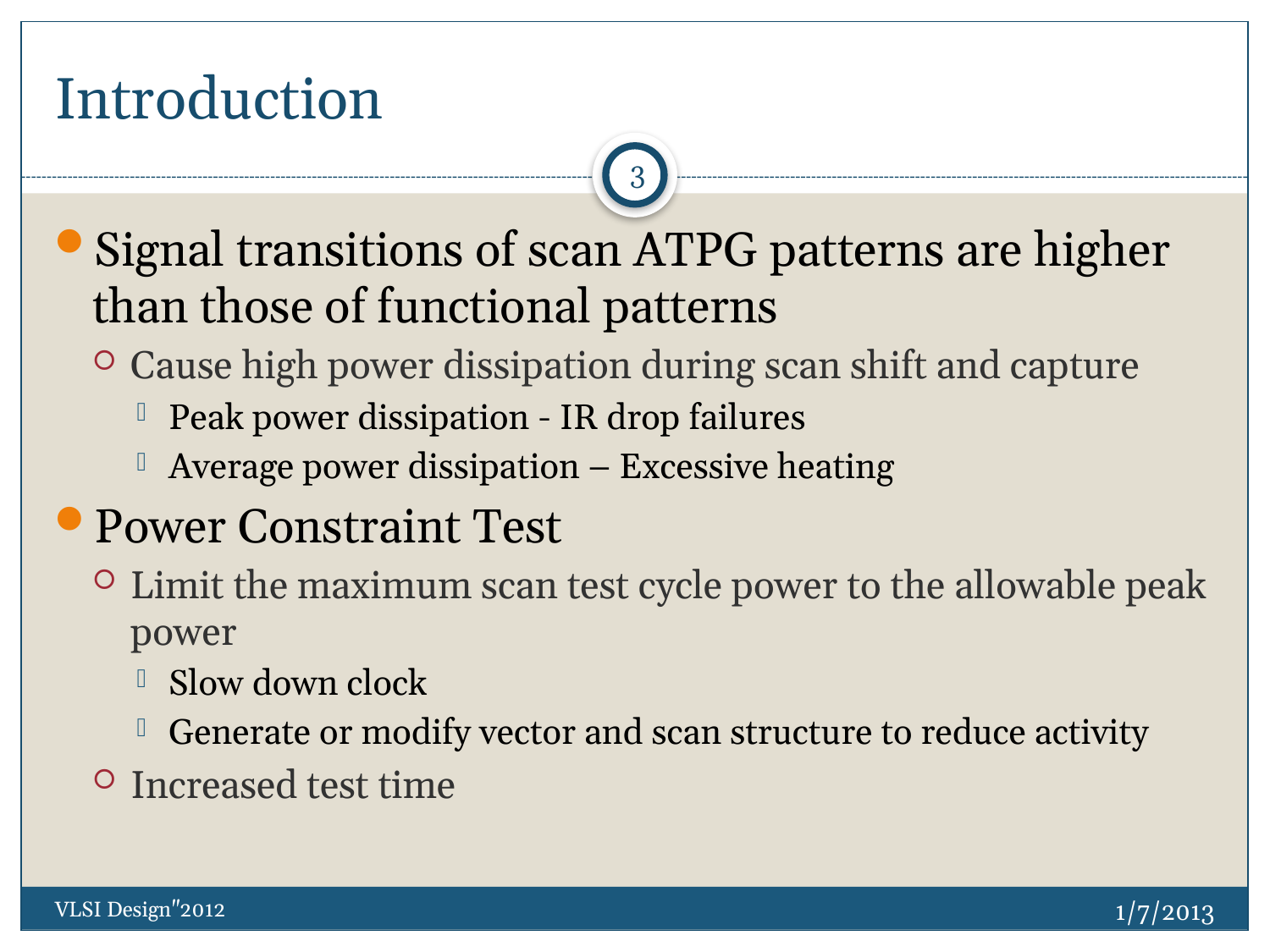

# Introduction
3
Signal transitions of scan ATPG patterns are higher than those of functional patterns
Cause high power dissipation during scan shift and capture
Peak power dissipation - IR drop failures
Average power dissipation – Excessive heating
Power Constraint Test
Limit the maximum scan test cycle power to the allowable peak power
Slow down clock
Generate or modify vector and scan structure to reduce activity
Increased test time
1/7/2013
VLSI Design"2012